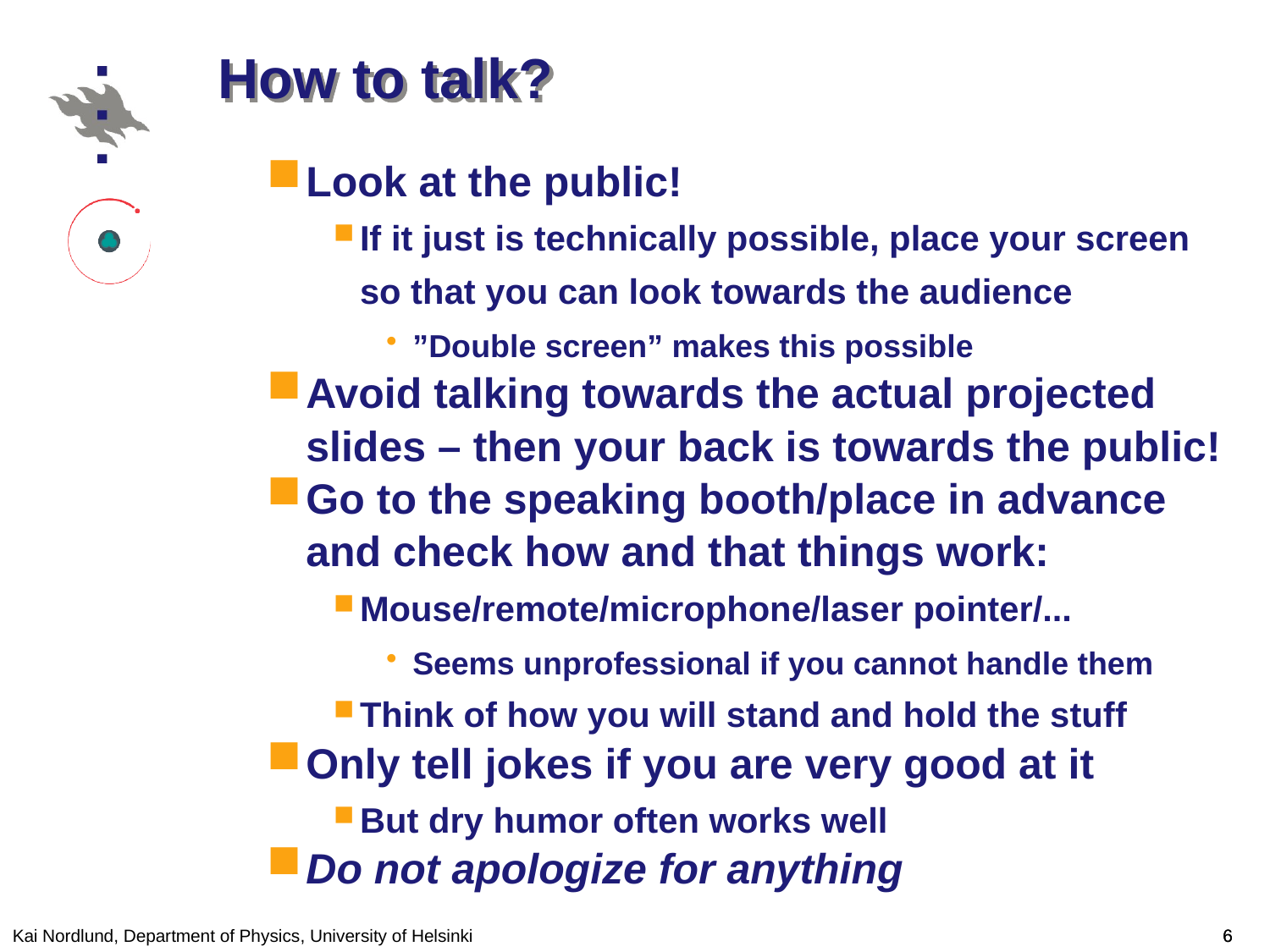

# How to talk?
Look at the public!
If it just is technically possible, place your screen so that you can look towards the audience
”Double screen” makes this possible
Avoid talking towards the actual projected slides – then your back is towards the public!
Go to the speaking booth/place in advance and check how and that things work:
Mouse/remote/microphone/laser pointer/...
Seems unprofessional if you cannot handle them
Think of how you will stand and hold the stuff
Only tell jokes if you are very good at it
But dry humor often works well
Do not apologize for anything